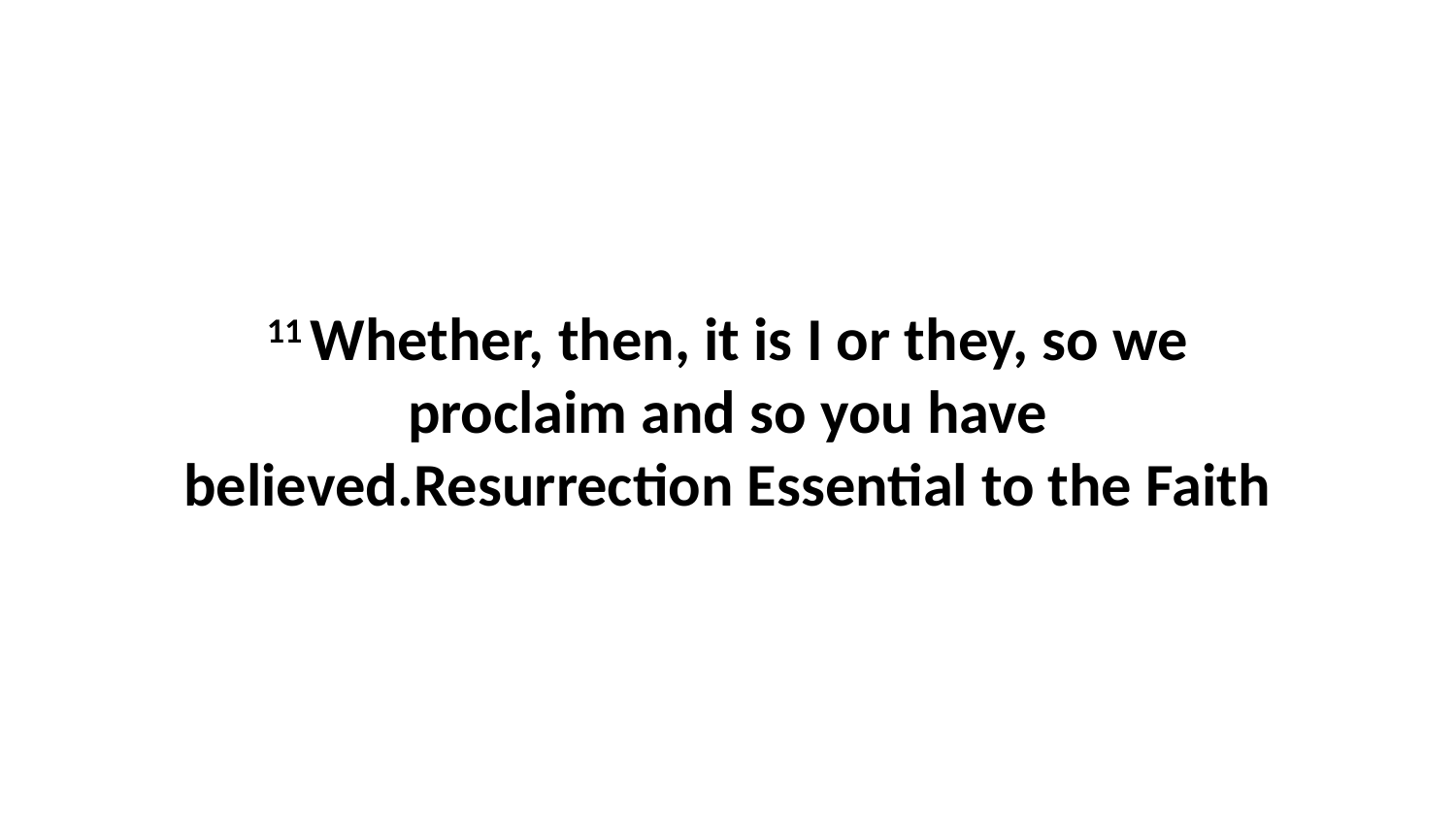

11 Whether, then, it is I or they, so we proclaim and so you have believed.Resurrection Essential to the Faith